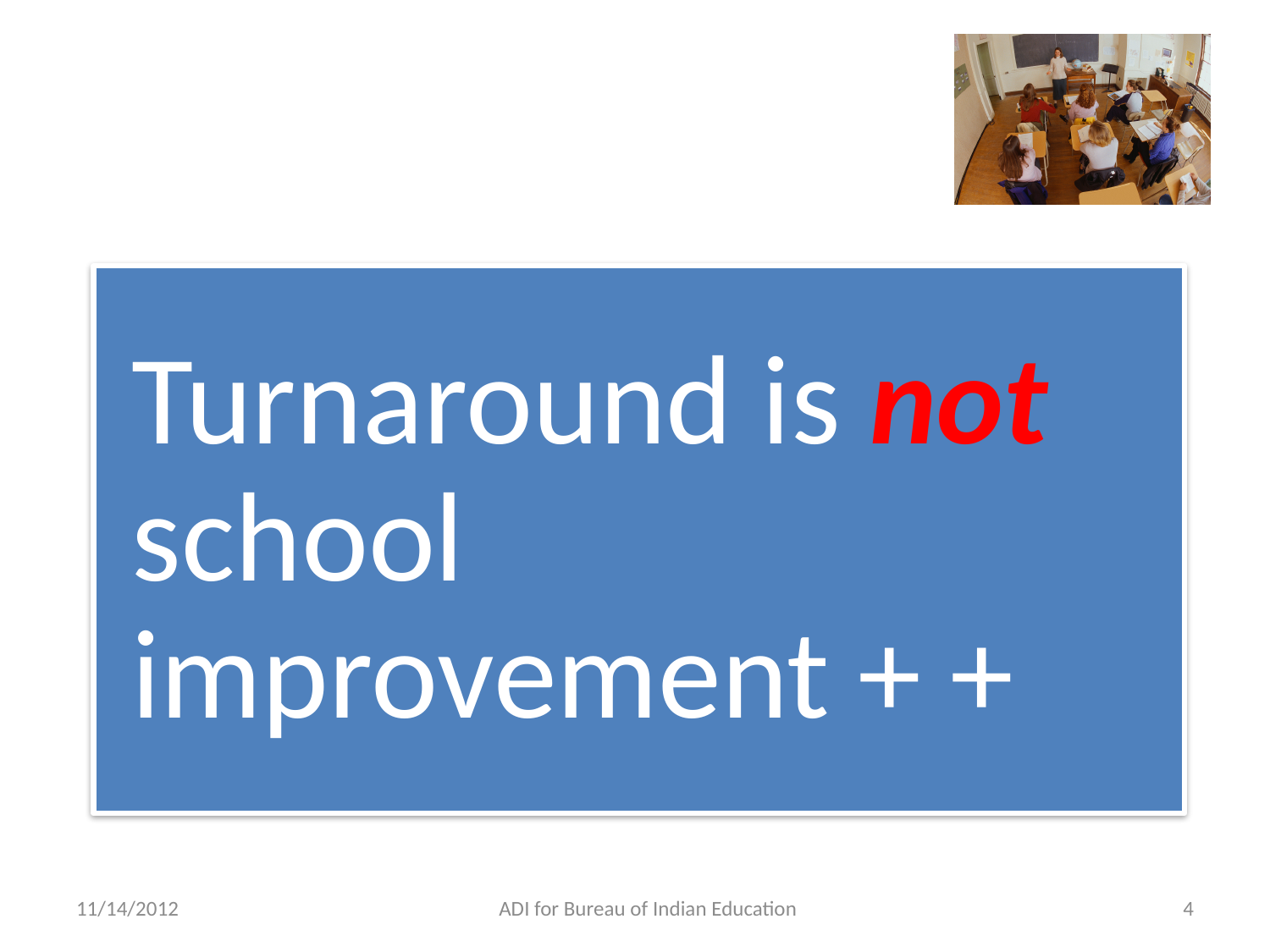

Turnaround is not school improvement + +
11/14/2012
ADI for Bureau of Indian Education
4